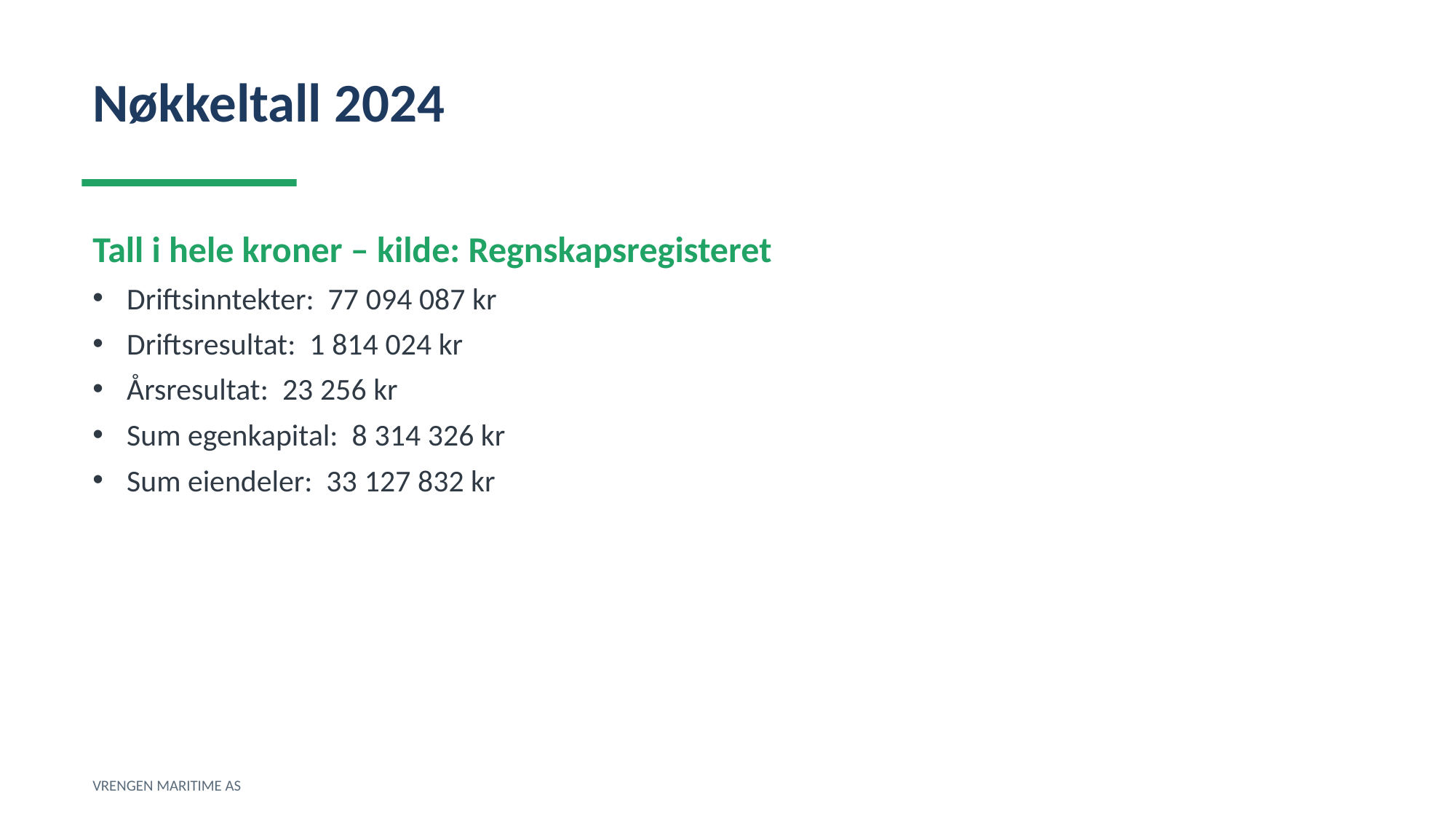

Nøkkeltall 2024

Tall i hele kroner – kilde: Regnskapsregisteret
Driftsinntekter:  77 094 087 kr
Driftsresultat:  1 814 024 kr
Årsresultat:  23 256 kr
Sum egenkapital:  8 314 326 kr
Sum eiendeler:  33 127 832 kr
VRENGEN MARITIME AS